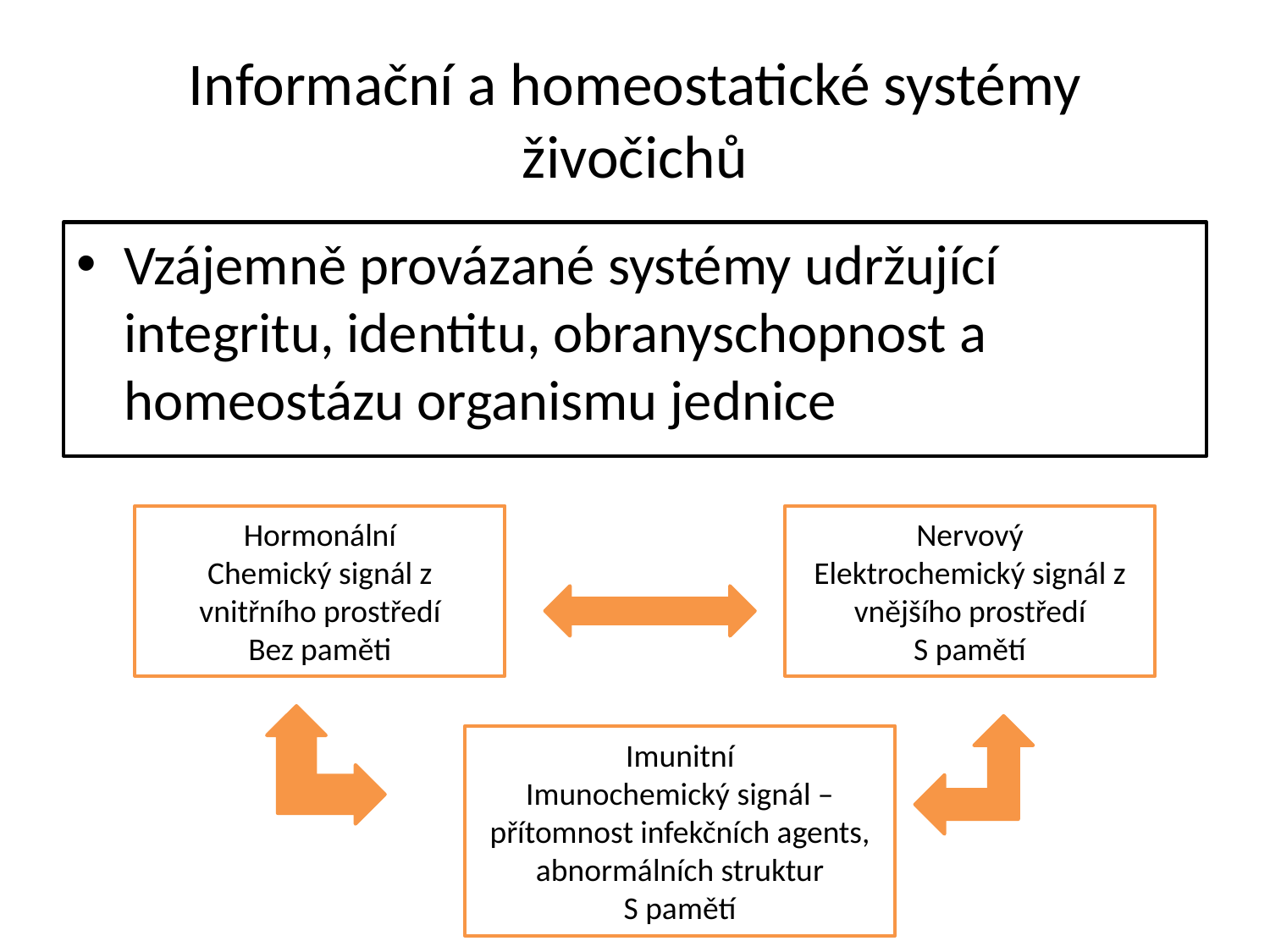

# Informační a homeostatické systémy živočichů
Vzájemně provázané systémy udržující integritu, identitu, obranyschopnost a homeostázu organismu jednice
Hormonální
Chemický signál z vnitřního prostředí
Bez paměti
Nervový
Elektrochemický signál z vnějšího prostředí
S pamětí

Imunitní
Imunochemický signál – přítomnost infekčních agents, abnormálních struktur
S pamětí